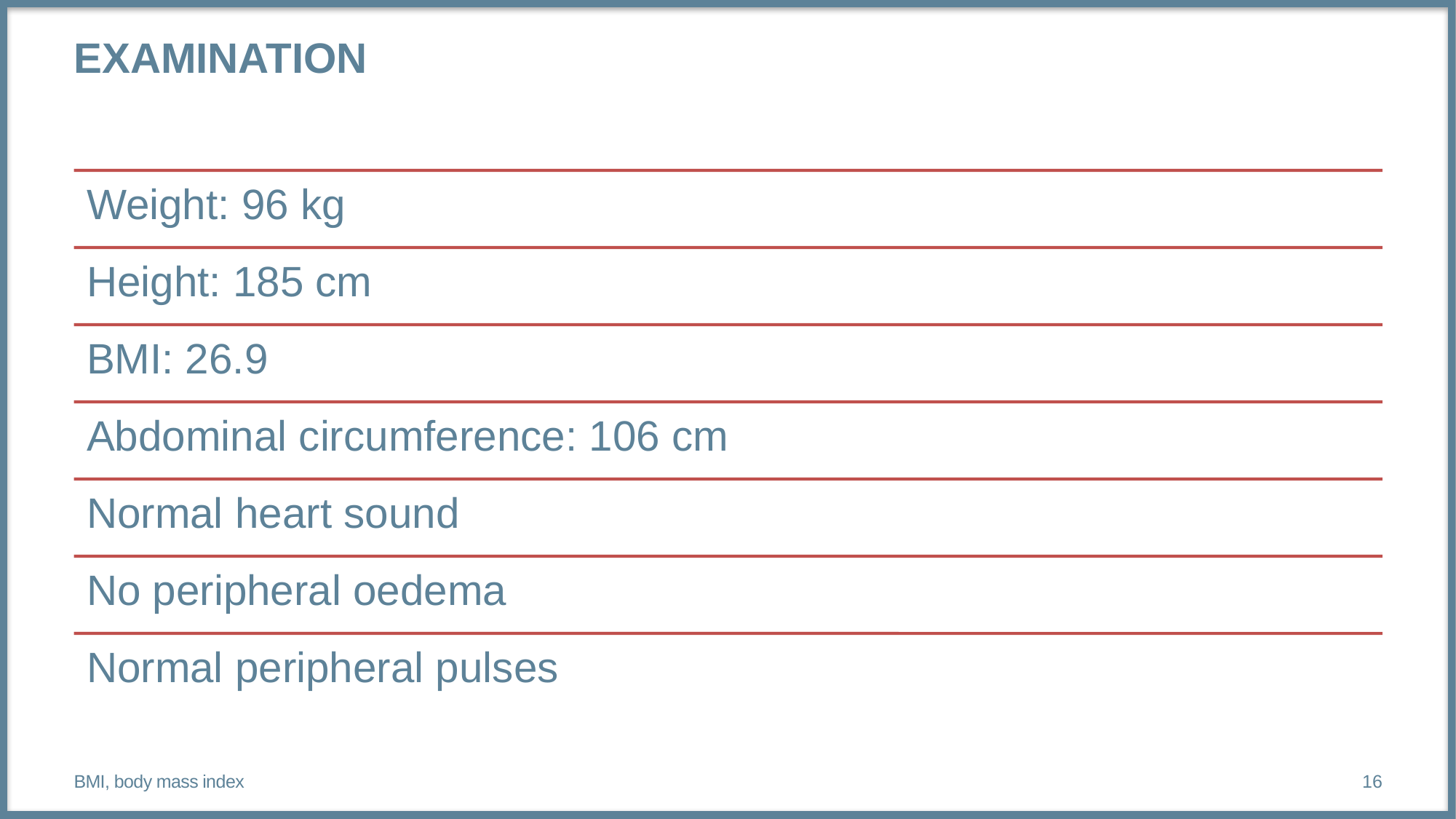

# Examination
Weight: 96 kg
Height: 185 cm
BMI: 26.9
Abdominal circumference: 106 cm
Normal heart sound
No peripheral oedema
Normal peripheral pulses
BMI, body mass index
16